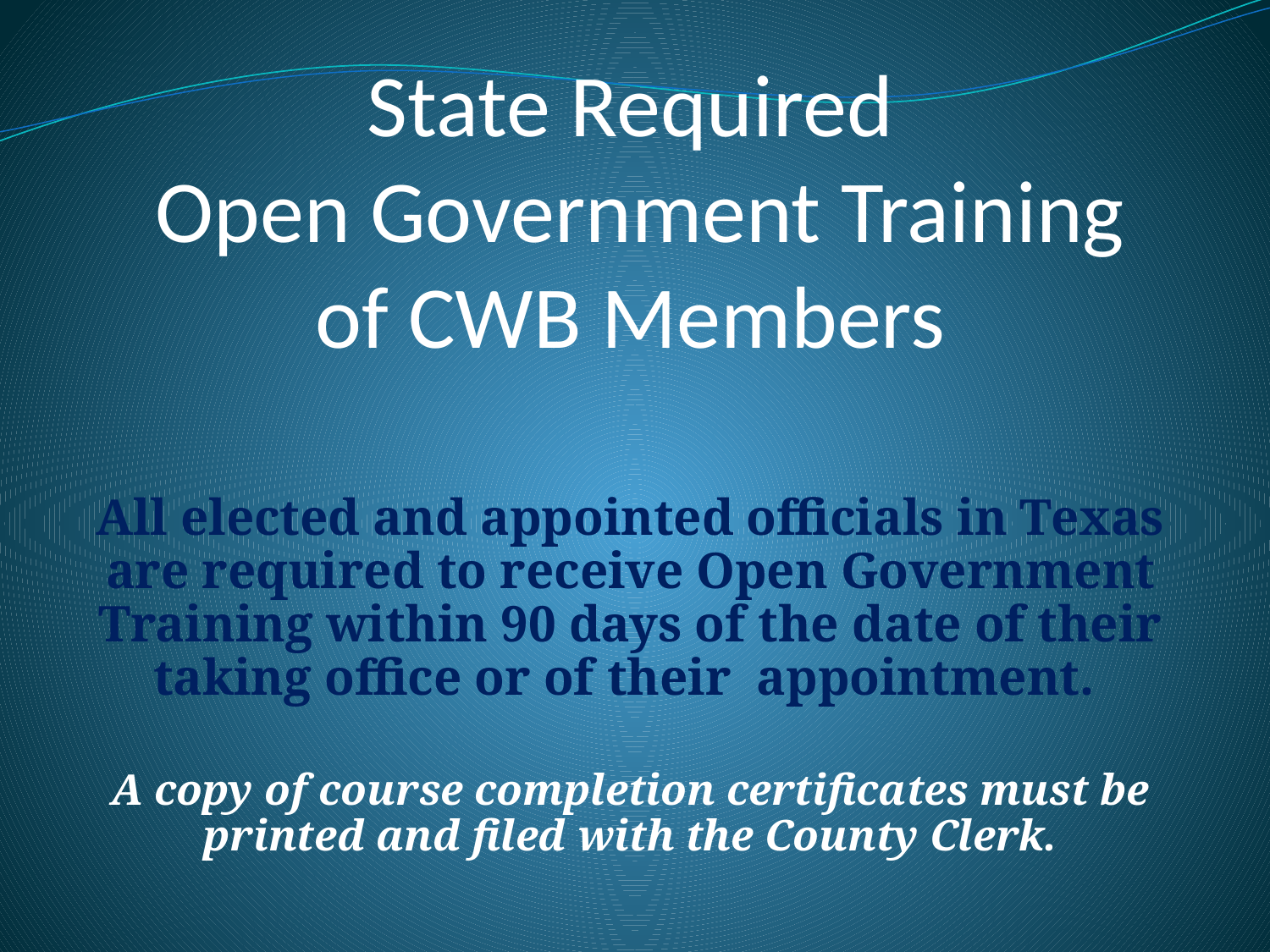

State Required
Open Government Training of CWB Members
All elected and appointed officials in Texas are required to receive Open Government Training within 90 days of the date of their taking office or of their  appointment.

A copy of course completion certificates must be printed and filed with the County Clerk.